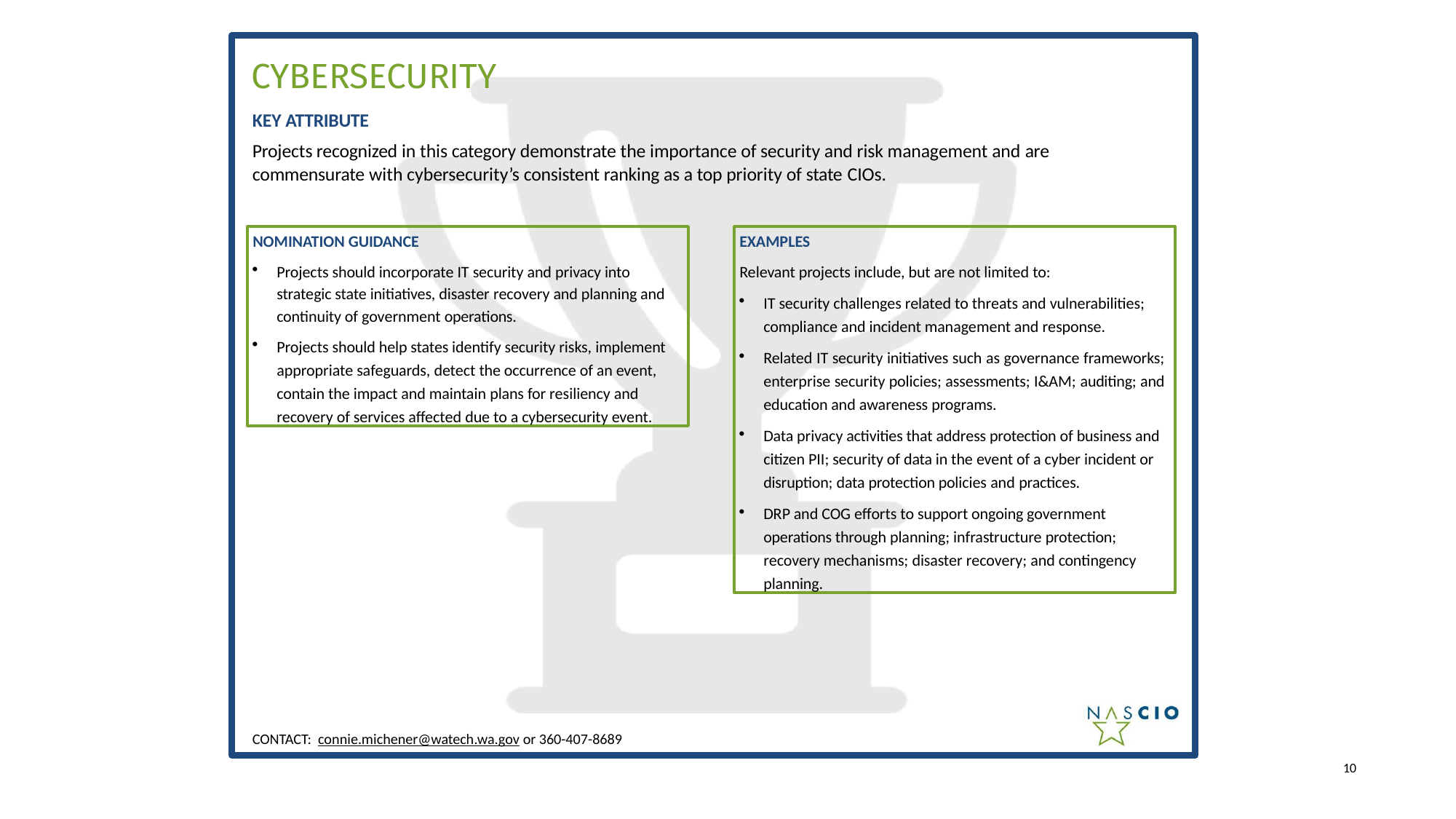

# CYBERSECURITY
KEY ATTRIBUTE
Projects recognized in this category demonstrate the importance of security and risk management and are  commensurate with cybersecurity’s consistent ranking as a top priority of state CIOs.
NOMINATION GUIDANCE
Projects should incorporate IT security and privacy into  strategic state initiatives, disaster recovery and planning and  continuity of government operations.
Projects should help states identify security risks, implement  appropriate safeguards, detect the occurrence of an event,  contain the impact and maintain plans for resiliency and  recovery of services aﬀected due to a cybersecurity event.
EXAMPLES
Relevant projects include, but are not limited to:
IT security challenges related to threats and vulnerabilities;  compliance and incident management and response.
Related IT security initiatives such as governance frameworks;  enterprise security policies; assessments; I&AM; auditing; and  education and awareness programs.
Data privacy activities that address protection of business and  citizen PII; security of data in the event of a cyber incident or  disruption; data protection policies and practices.
DRP and COG eﬀorts to support ongoing government  operations through planning; infrastructure protection;  recovery mechanisms; disaster recovery; and contingency  planning.

CONTACT:  connie.michener@watech.wa.gov or 360-407-8689
10